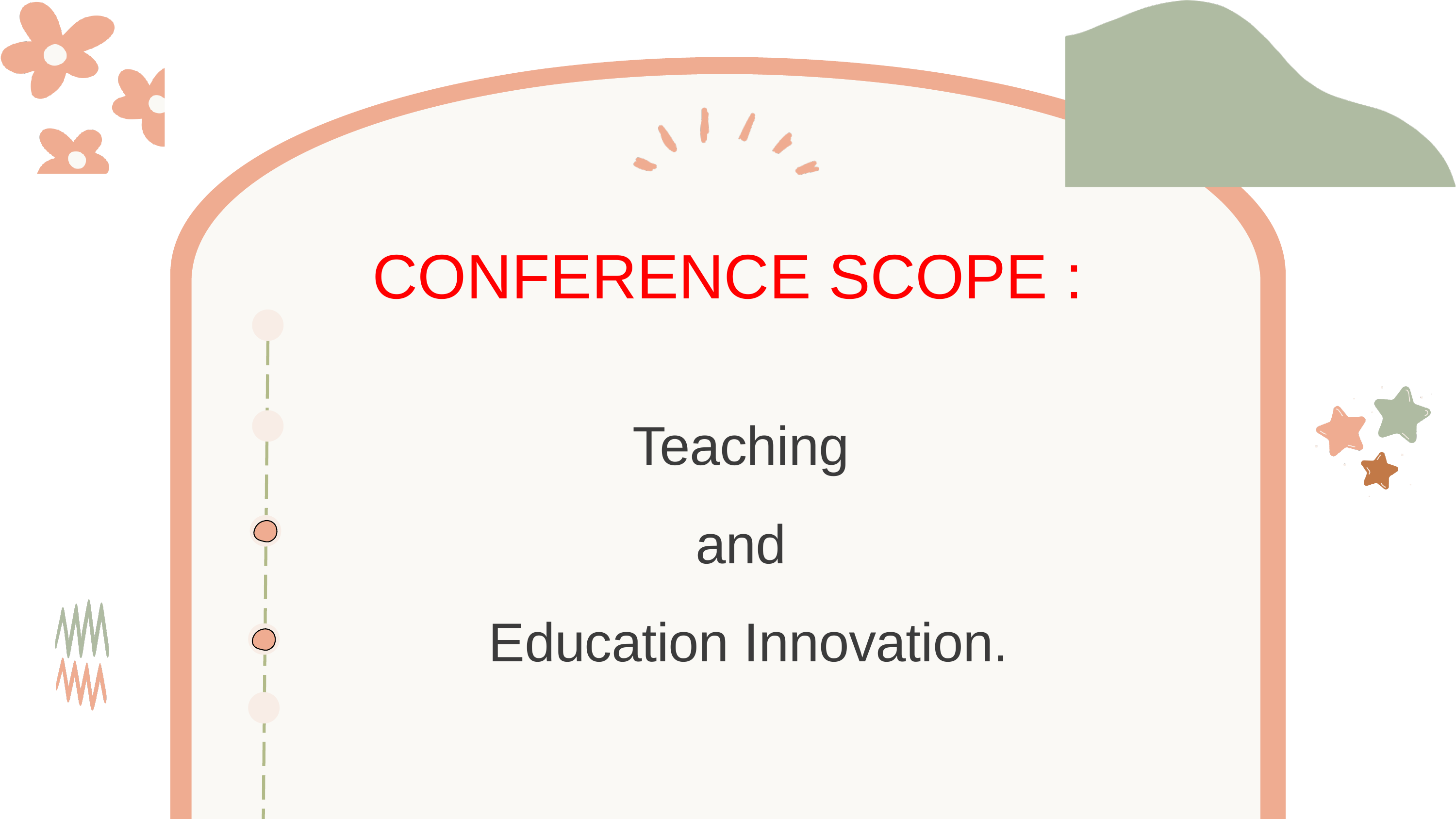

CONFERENCE SCOPE :

Teaching
and
Education Innovation.